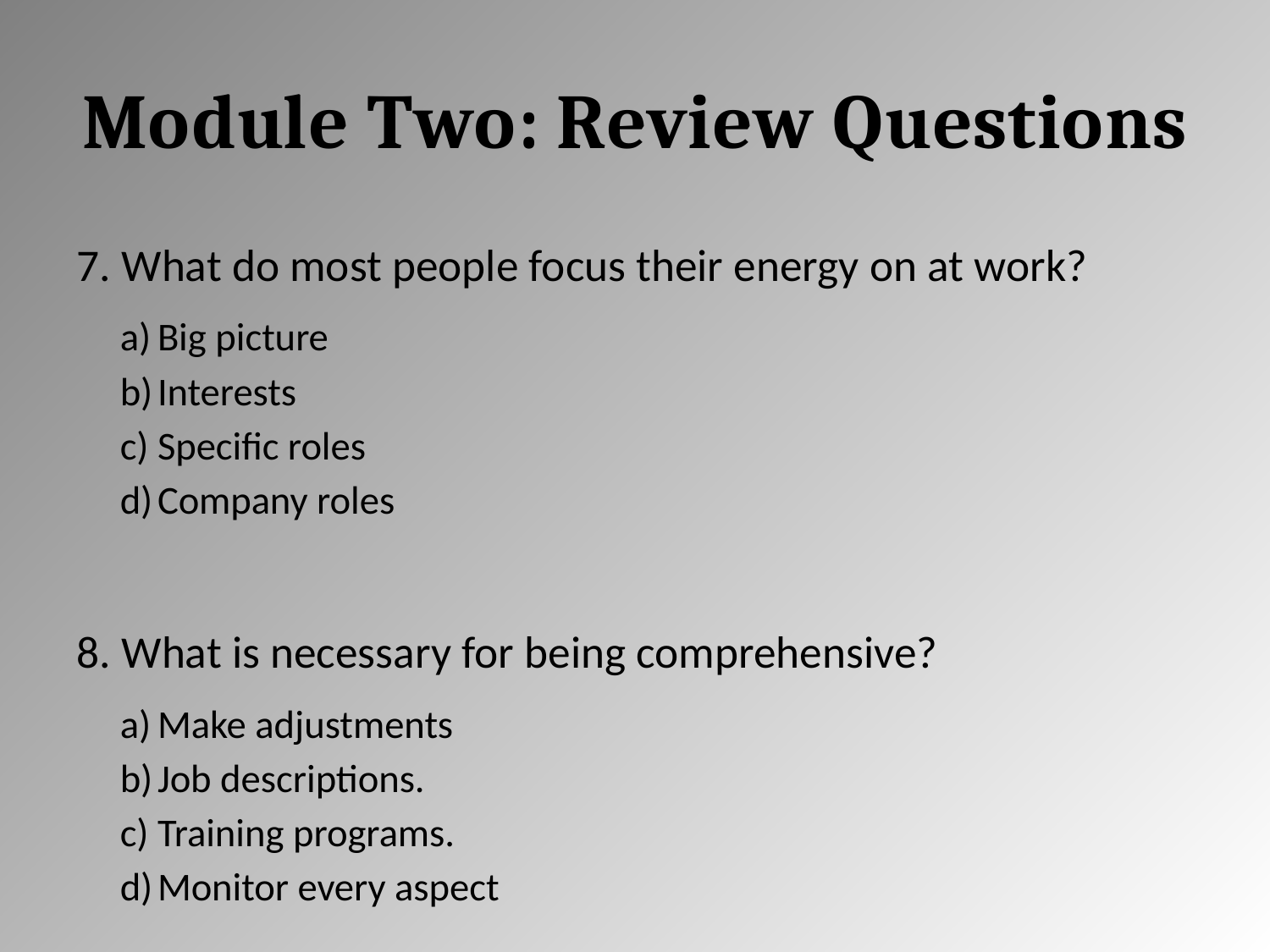

# Module Two: Review Questions
What do most people focus their energy on at work?
Big picture
Interests
Specific roles
Company roles

What is necessary for being comprehensive?
Make adjustments
Job descriptions.
Training programs.
Monitor every aspect